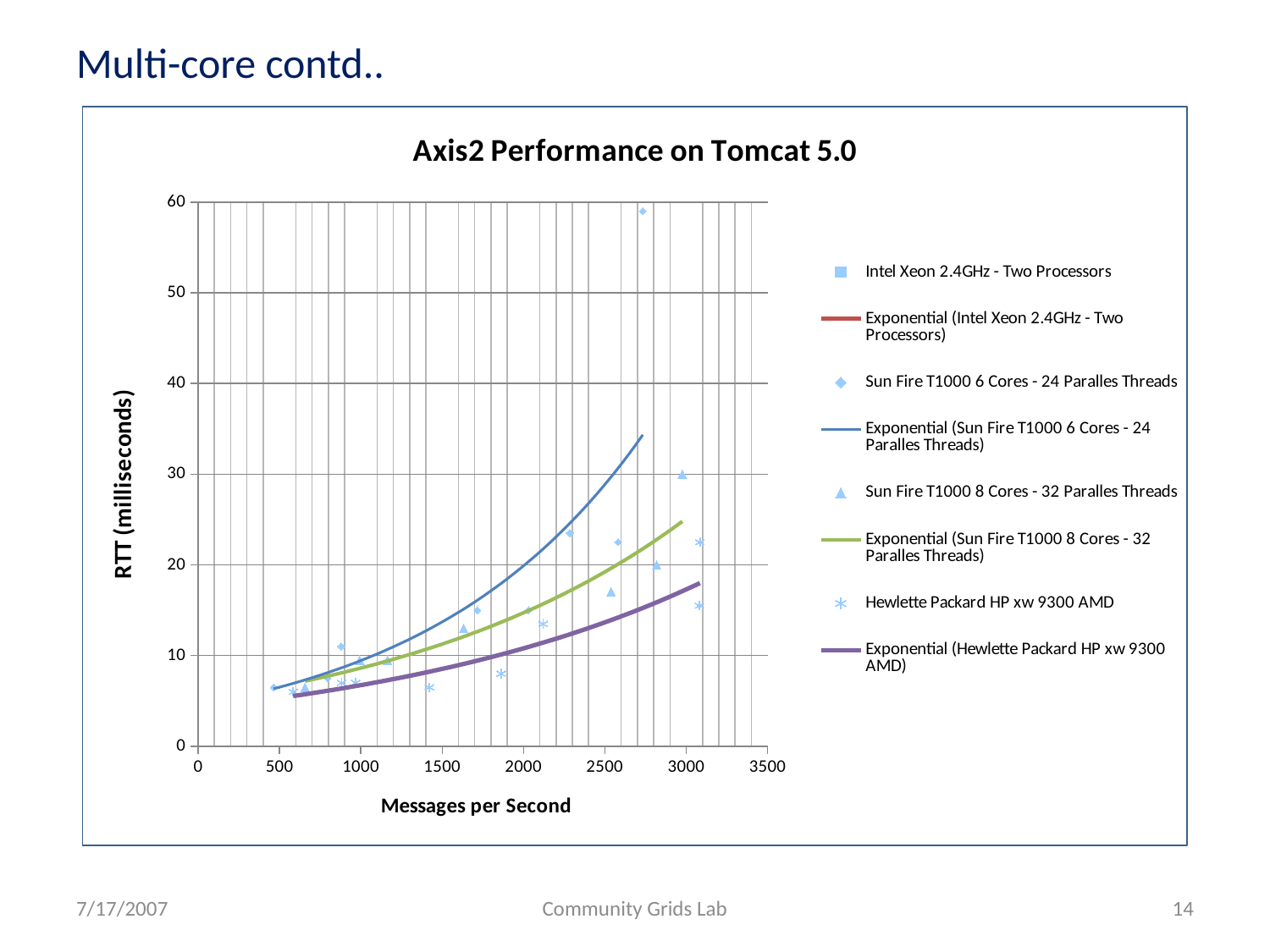

# Multi-core contd..

### Chart: Axis2 Performance on Tomcat 5.0

| Category |  |  |  |  |
|---|---|---|---|---|
7/17/2007
Community Grids Lab
14